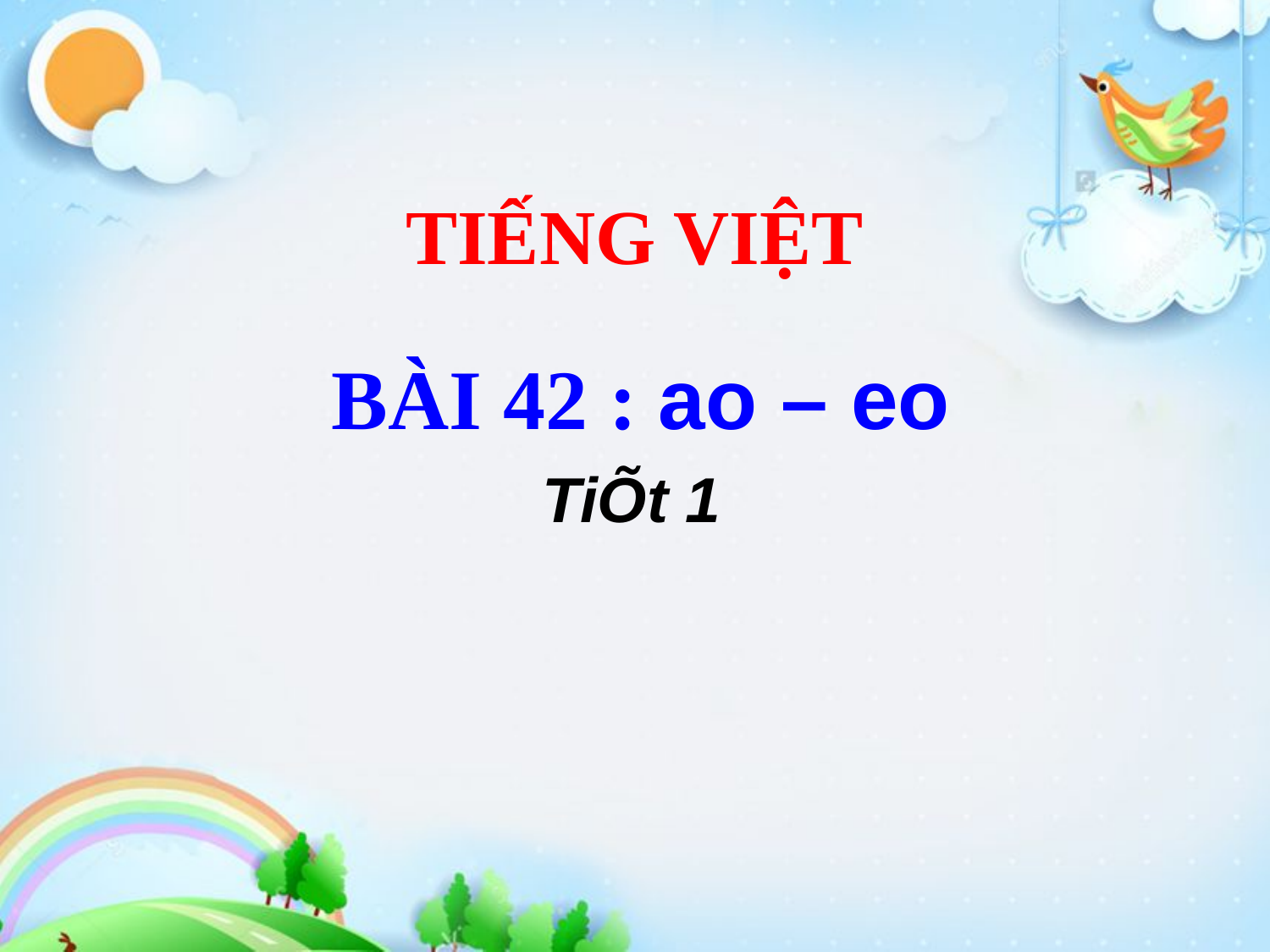

# TIẾNG VIỆT
BÀI 42 : ao – eo
TiÕt 1